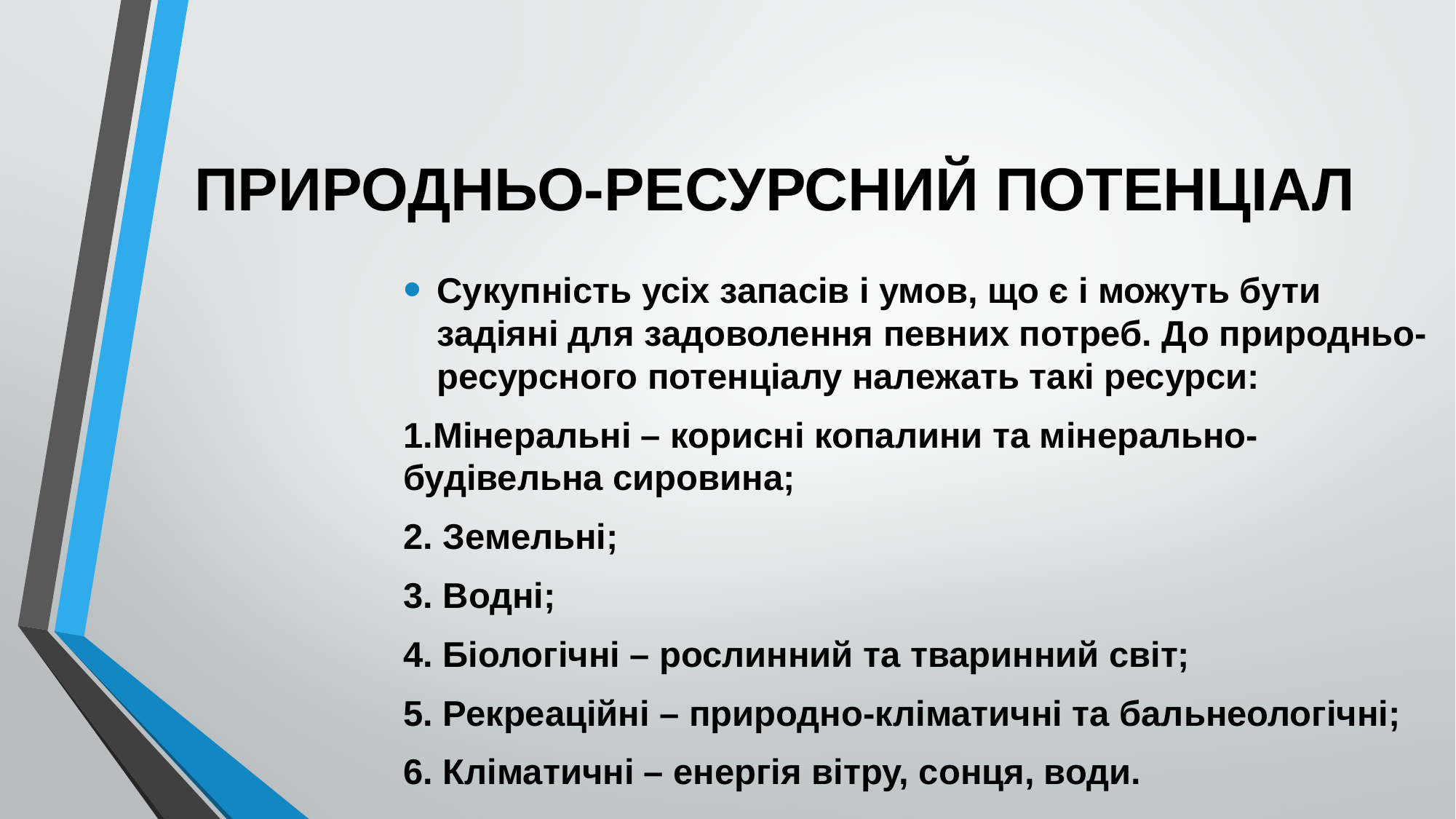

# ПРИРОДНЬО-РЕСУРСНИЙ ПОТЕНЦІАЛ
Сукупність усіх запасів і умов, що є і можуть бути задіяні для задоволення певних потреб. До природньо-ресурсного потенціалу належать такі ресурси:
1.Мінеральні – корисні копалини та мінерально-будівельна сировина;
2. Земельні;
3. Водні;
4. Біологічні – рослинний та тваринний світ;
5. Рекреаційні – природно-кліматичні та бальнеологічні;
6. Кліматичні – енергія вітру, сонця, води.